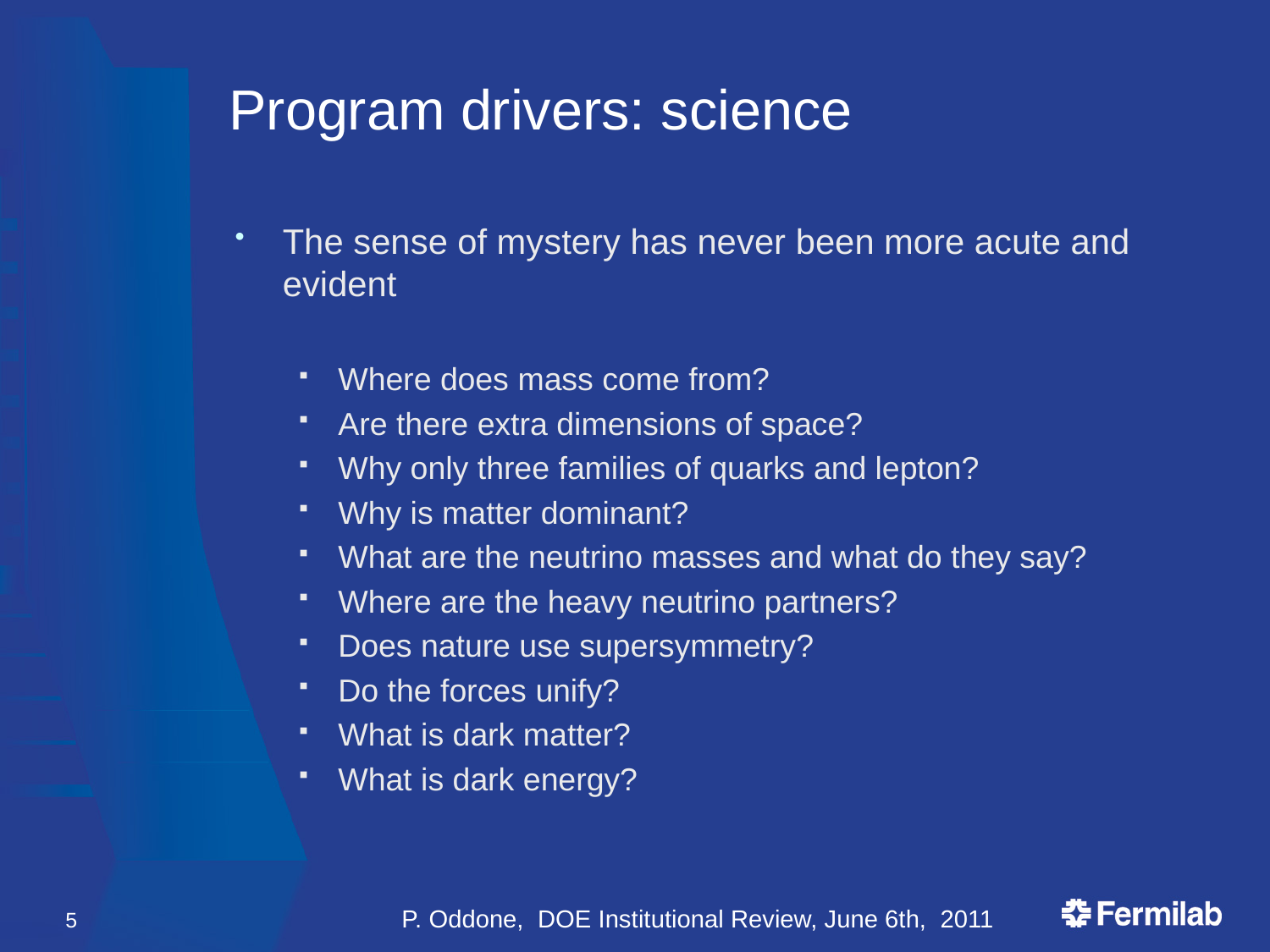

# Program drivers: science
The sense of mystery has never been more acute and evident

Where does mass come from?
Are there extra dimensions of space?
Why only three families of quarks and lepton?
Why is matter dominant?
What are the neutrino masses and what do they say?
Where are the heavy neutrino partners?
Does nature use supersymmetry?
Do the forces unify?
What is dark matter?
What is dark energy?

5
P. Oddone,  DOE Institutional Review, June 6th,  2011